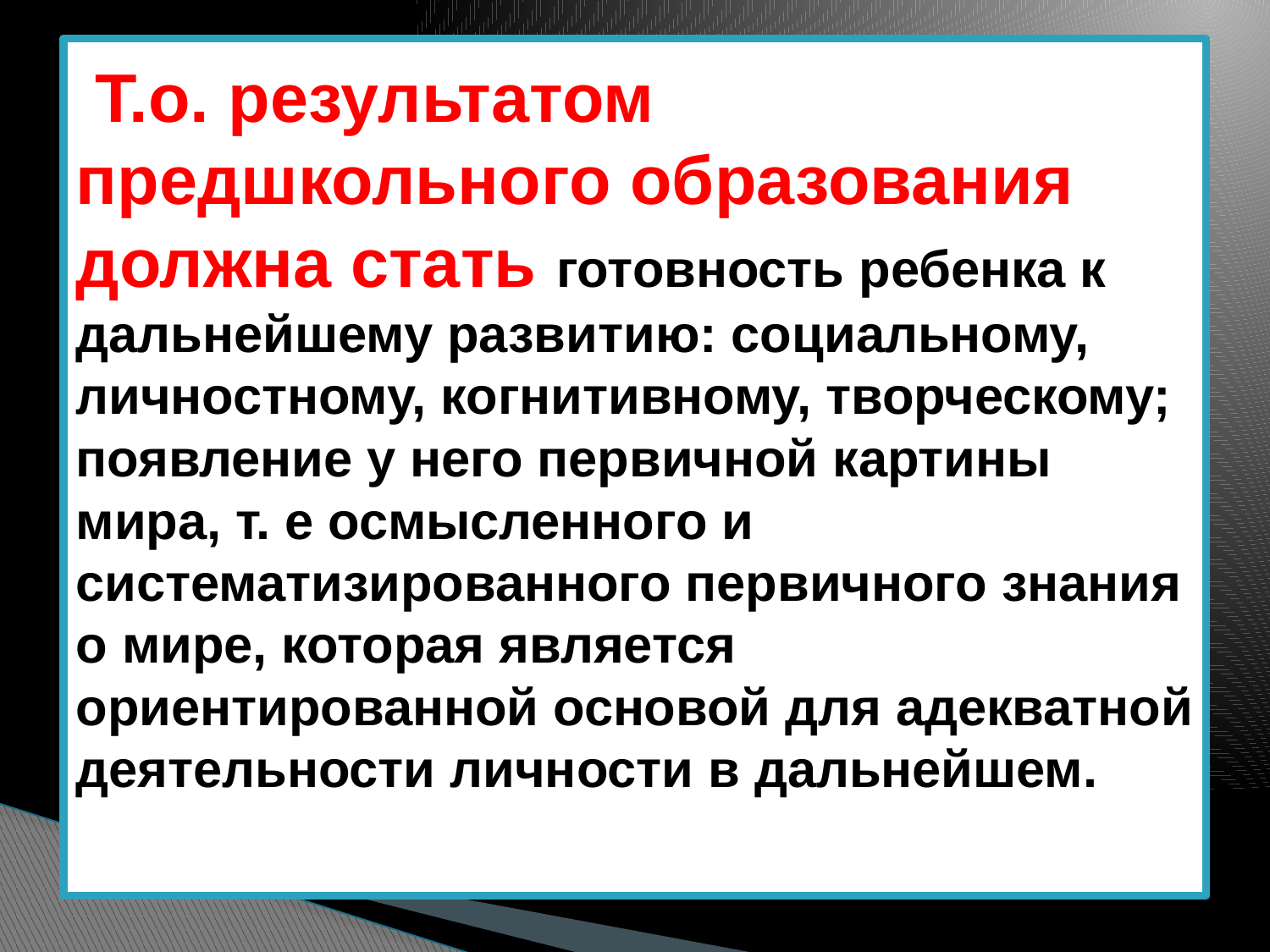

# Т.о. результатом предшкольного образования должна стать готовность ребенка к дальнейшему развитию: социальному, личностному, когнитивному, творческому; появление у него первичной картины мира, т. е осмысленного и систематизированного первичного знания о мире, которая является ориентированной основой для адекватной деятельности личности в дальнейшем.